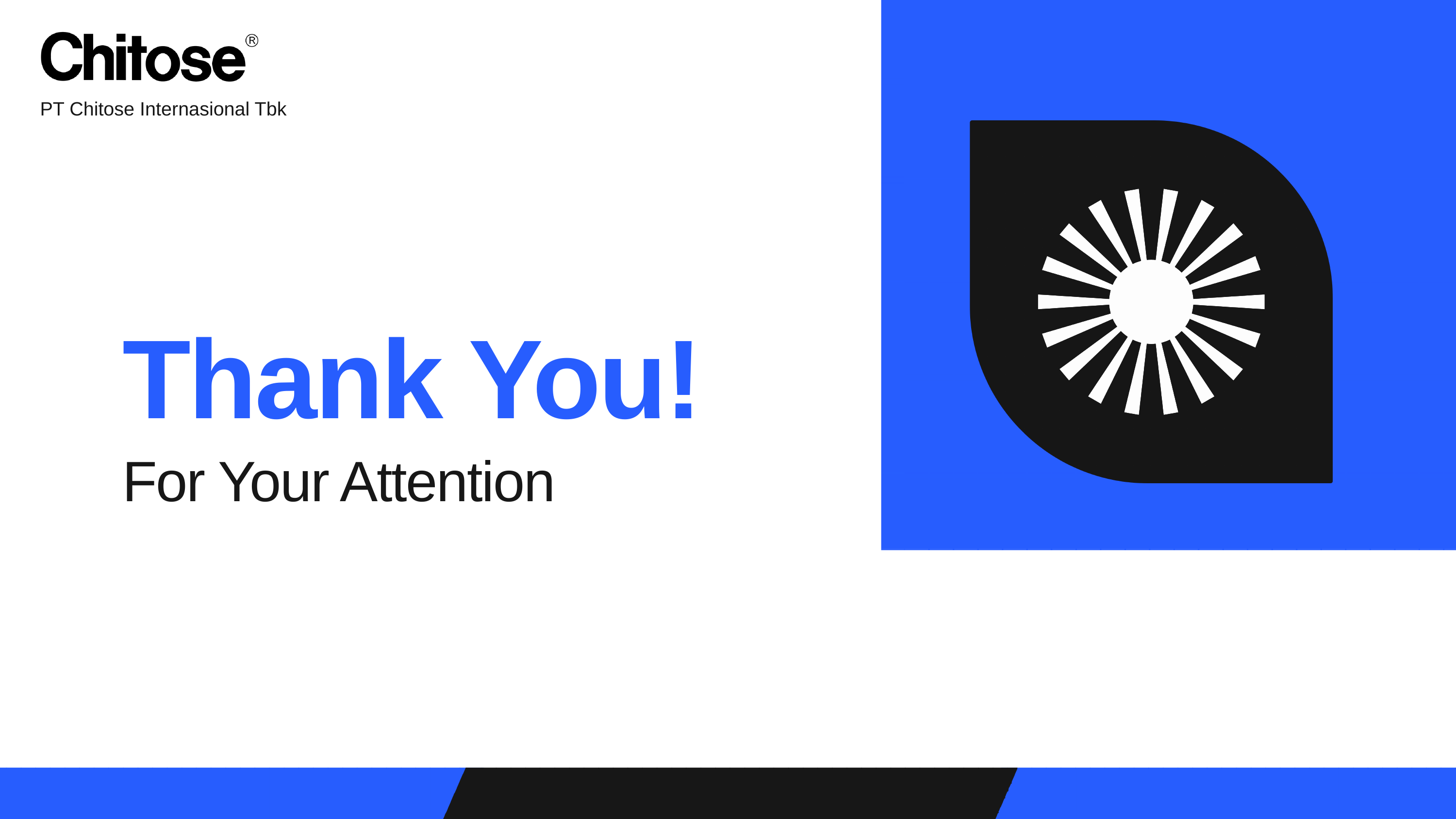

PT Chitose Internasional Tbk

Thank You!
For Your Attention